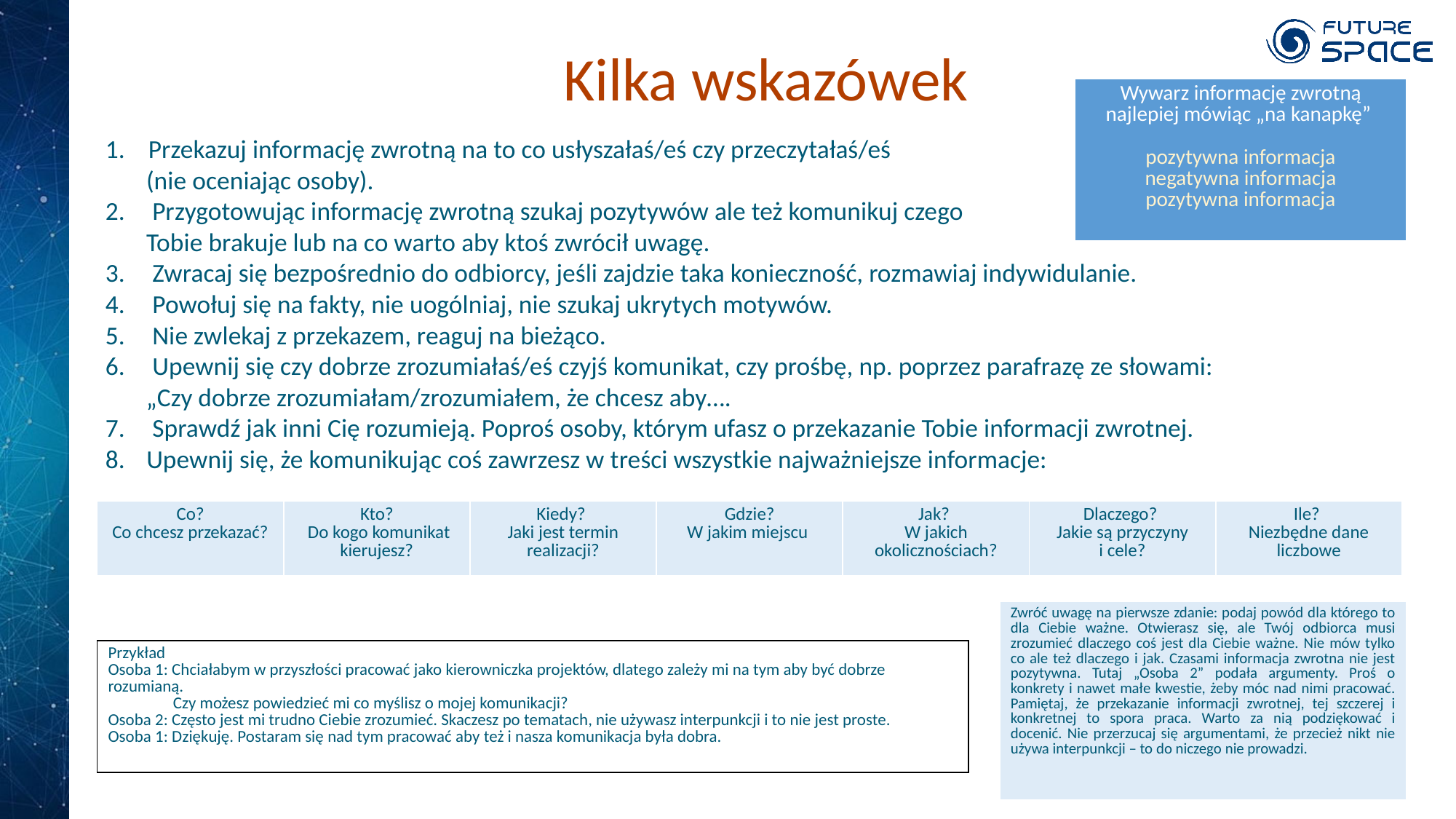

# Kilka wskazówek
| Wywarz informację zwrotną najlepiej mówiąc „na kanapkę” pozytywna informacja negatywna informacja pozytywna informacja |
| --- |
1.    Przekazuj informację zwrotną na to co usłyszałaś/eś czy przeczytałaś/eś
       (nie oceniając osoby).
 Przygotowując informację zwrotną szukaj pozytywów ale też komunikuj czego
       Tobie brakuje lub na co warto aby ktoś zwrócił uwagę.
 Zwracaj się bezpośrednio do odbiorcy, jeśli zajdzie taka konieczność, rozmawiaj indywidulanie.
 Powołuj się na fakty, nie uogólniaj, nie szukaj ukrytych motywów.
 Nie zwlekaj z przekazem, reaguj na bieżąco.
 Upewnij się czy dobrze zrozumiałaś/eś czyjś komunikat, czy prośbę, np. poprzez parafrazę ze słowami:
       „Czy dobrze zrozumiałam/zrozumiałem, że chcesz aby….
 Sprawdź jak inni Cię rozumieją. Poproś osoby, którym ufasz o przekazanie Tobie informacji zwrotnej.
Upewnij się, że komunikując coś zawrzesz w treści wszystkie najważniejsze informacje:

| Co? Co chcesz przekazać? | Kto? Do kogo komunikat kierujesz? | Kiedy? Jaki jest termin realizacji? | Gdzie? W jakim miejscu | Jak? W jakich okolicznościach? | Dlaczego? Jakie są przyczyny i cele? | Ile? Niezbędne dane liczbowe |
| --- | --- | --- | --- | --- | --- | --- |
| Zwróć uwagę na pierwsze zdanie: podaj powód dla którego to dla Ciebie ważne. Otwierasz się, ale Twój odbiorca musi zrozumieć dlaczego coś jest dla Ciebie ważne. Nie mów tylko co ale też dlaczego i jak. Czasami informacja zwrotna nie jest pozytywna. Tutaj „Osoba 2” podała argumenty. Proś o konkrety i nawet małe kwestie, żeby móc nad nimi pracować. Pamiętaj, że przekazanie informacji zwrotnej, tej szczerej i konkretnej to spora praca. Warto za nią podziękować i docenić. Nie przerzucaj się argumentami, że przecież nikt nie używa interpunkcji – to do niczego nie prowadzi. |
| --- |
| Przykład Osoba 1: Chciałabym w przyszłości pracować jako kierowniczka projektów, dlatego zależy mi na tym aby być dobrze rozumianą. Czy możesz powiedzieć mi co myślisz o mojej komunikacji? Osoba 2: Często jest mi trudno Ciebie zrozumieć. Skaczesz po tematach, nie używasz interpunkcji i to nie jest proste. Osoba 1: Dziękuję. Postaram się nad tym pracować aby też i nasza komunikacja była dobra. |
| --- |